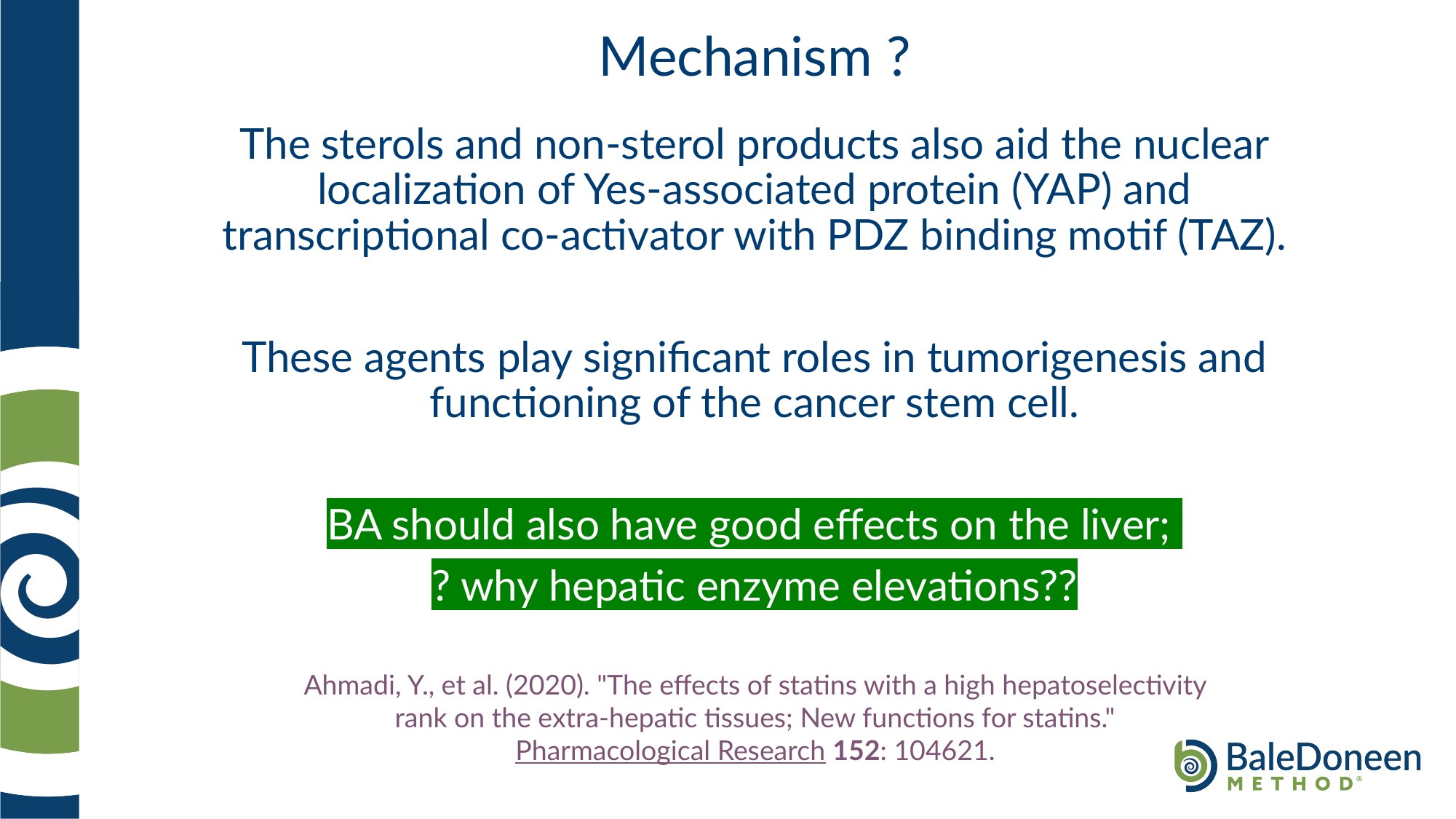

# Mechanism ?
The sterols and non-sterol products also aid the nuclear localization of Yes-associated protein (YAP) and transcriptional co-activator with PDZ binding motif (TAZ).

These agents play significant roles in tumorigenesis and functioning of the cancer stem cell.

BA should also have good effects on the liver;
? why hepatic enzyme elevations??
Ahmadi, Y., et al. (2020). "The effects of statins with a high hepatoselectivity rank on the extra-hepatic tissues; New functions for statins." Pharmacological Research 152: 104621.

.